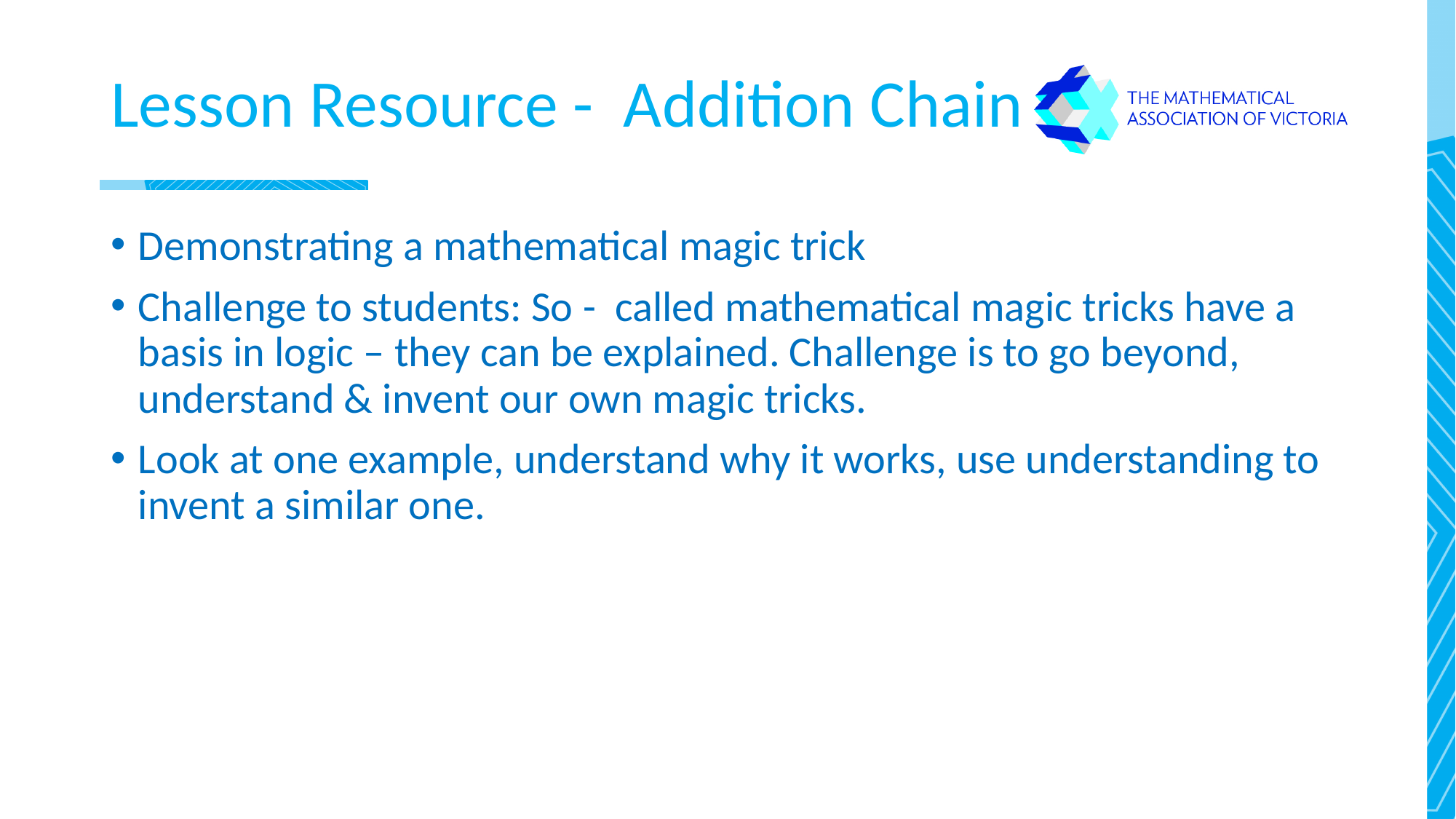

# Lesson Resource -  Addition Chain
Demonstrating a mathematical magic trick
Challenge to students: So -  called mathematical magic tricks have a basis in logic – they can be explained. Challenge is to go beyond, understand & invent our own magic tricks.
Look at one example, understand why it works, use understanding to invent a similar one.